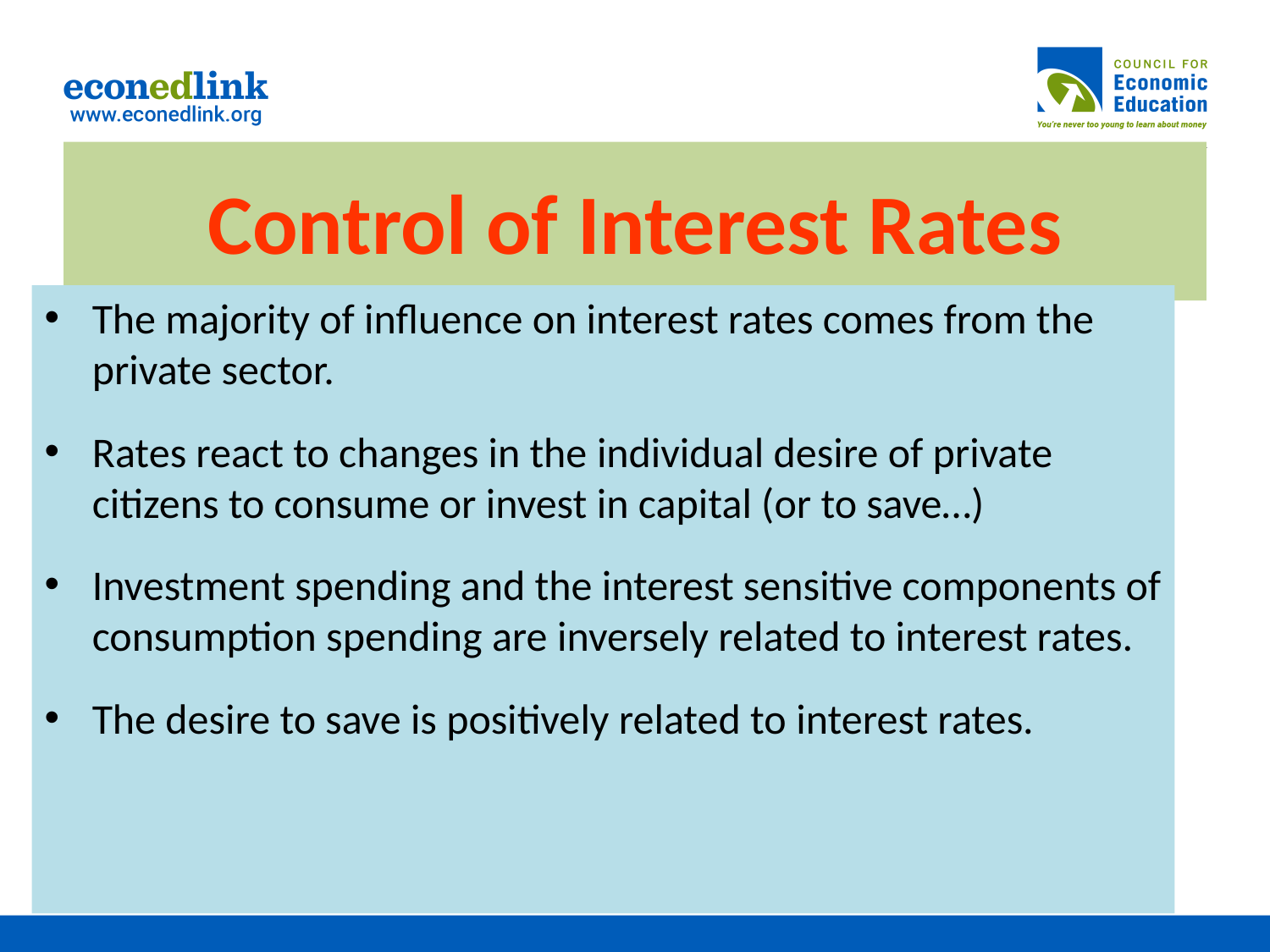

# Control of Interest Rates
The majority of influence on interest rates comes from the private sector.
Rates react to changes in the individual desire of private citizens to consume or invest in capital (or to save…)
Investment spending and the interest sensitive components of consumption spending are inversely related to interest rates.
The desire to save is positively related to interest rates.